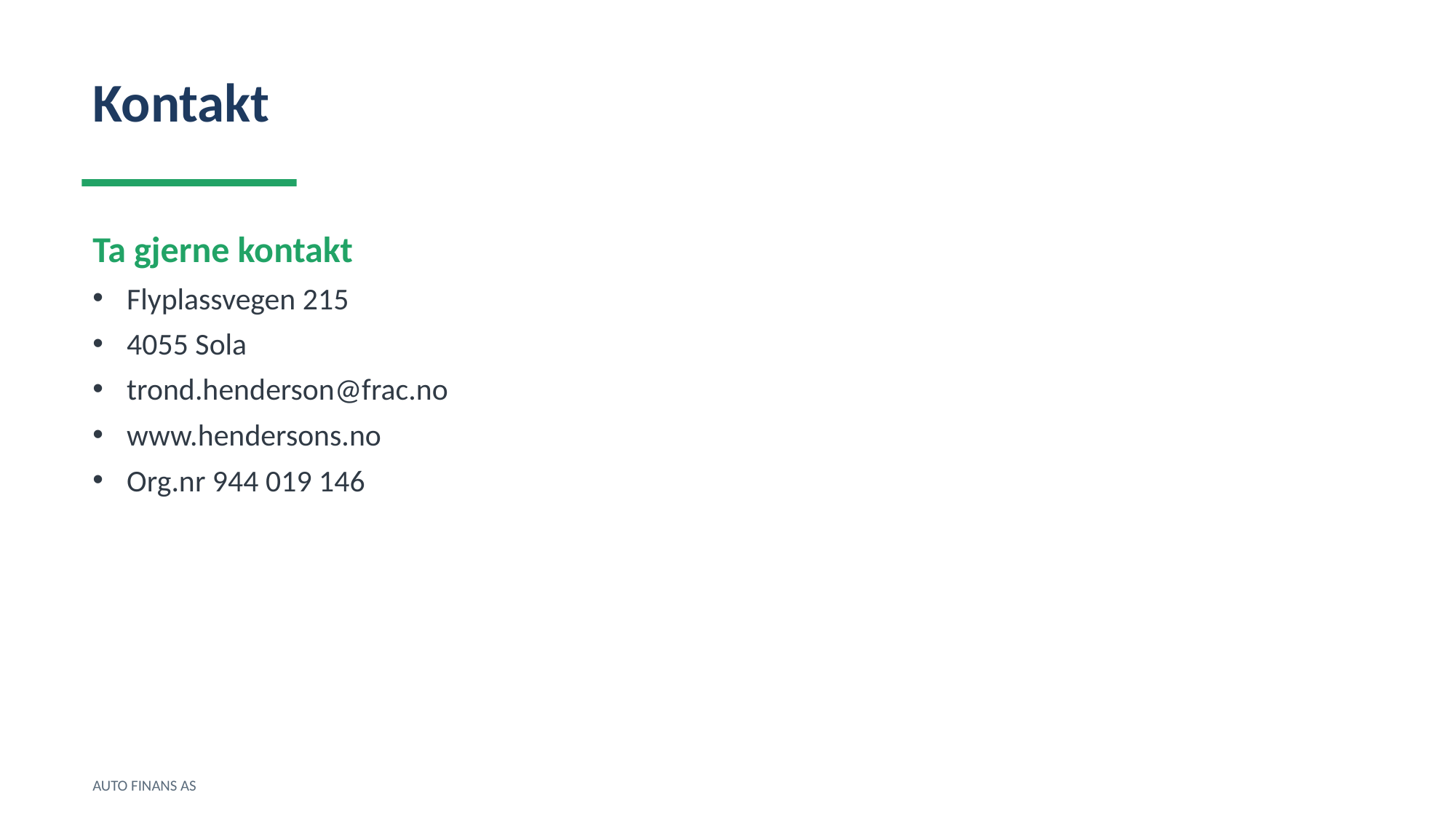

Kontakt

Ta gjerne kontakt
Flyplassvegen 215
4055 Sola
trond.henderson@frac.no
www.hendersons.no
Org.nr 944 019 146
AUTO FINANS AS